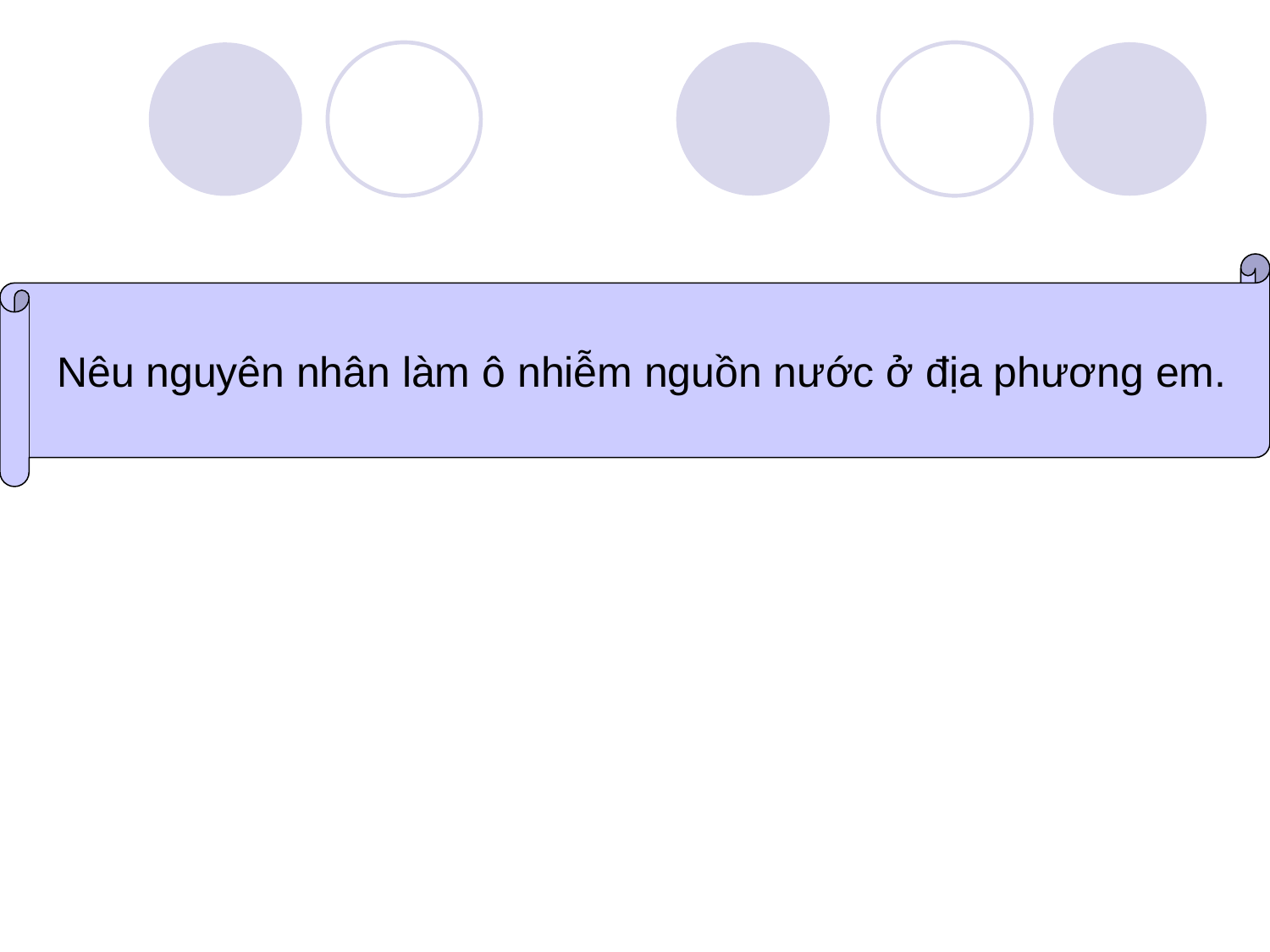

Nêu nguyên nhân làm ô nhiễm nguồn nước ở địa phương em.